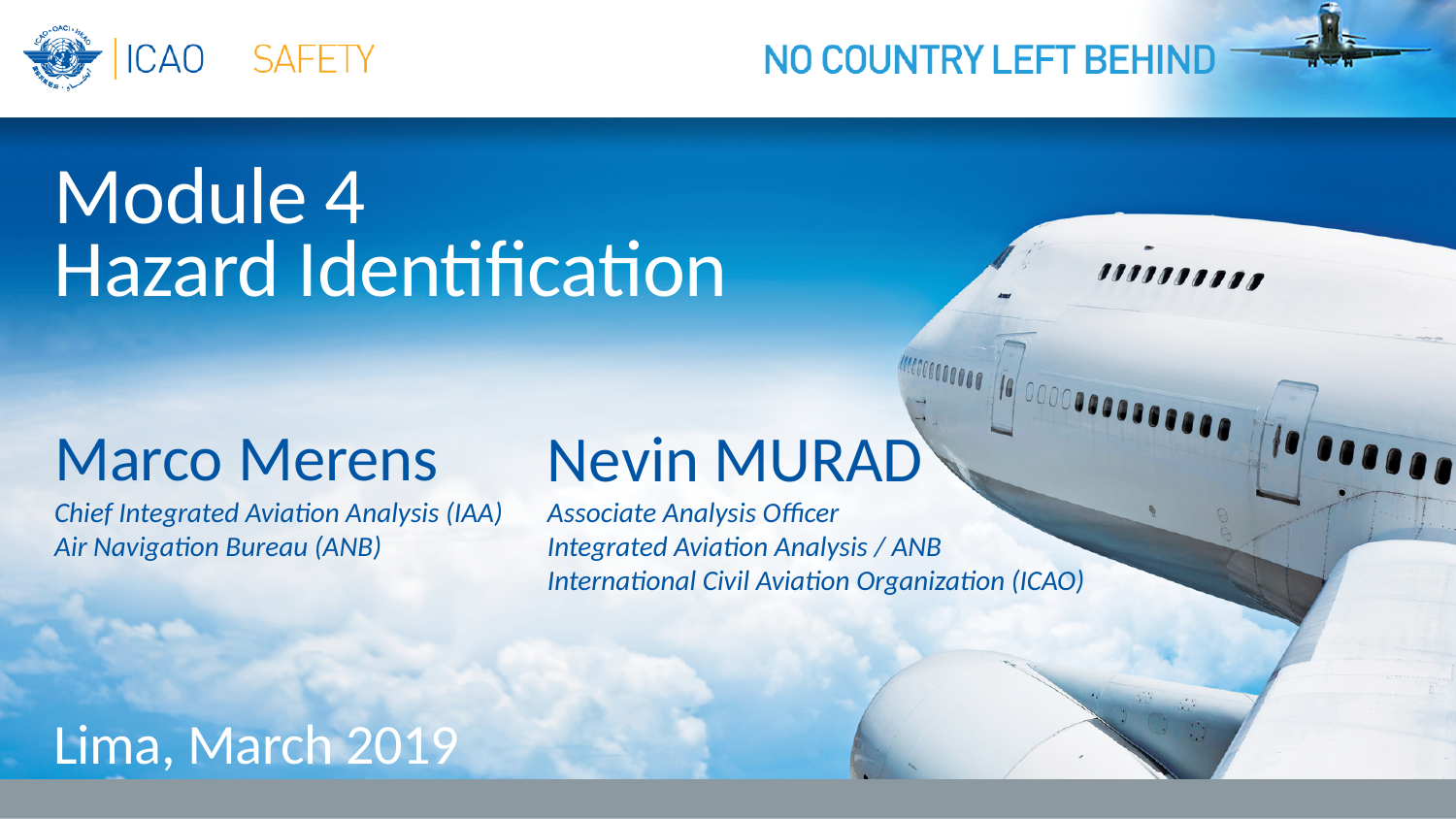

Module 4
Hazard Identification
Marco Merens
Chief Integrated Aviation Analysis (IAA)
Air Navigation Bureau (ANB)
Nevin MURAD
Associate Analysis Officer
Integrated Aviation Analysis / ANB
International Civil Aviation Organization (ICAO)

Lima, March 2019